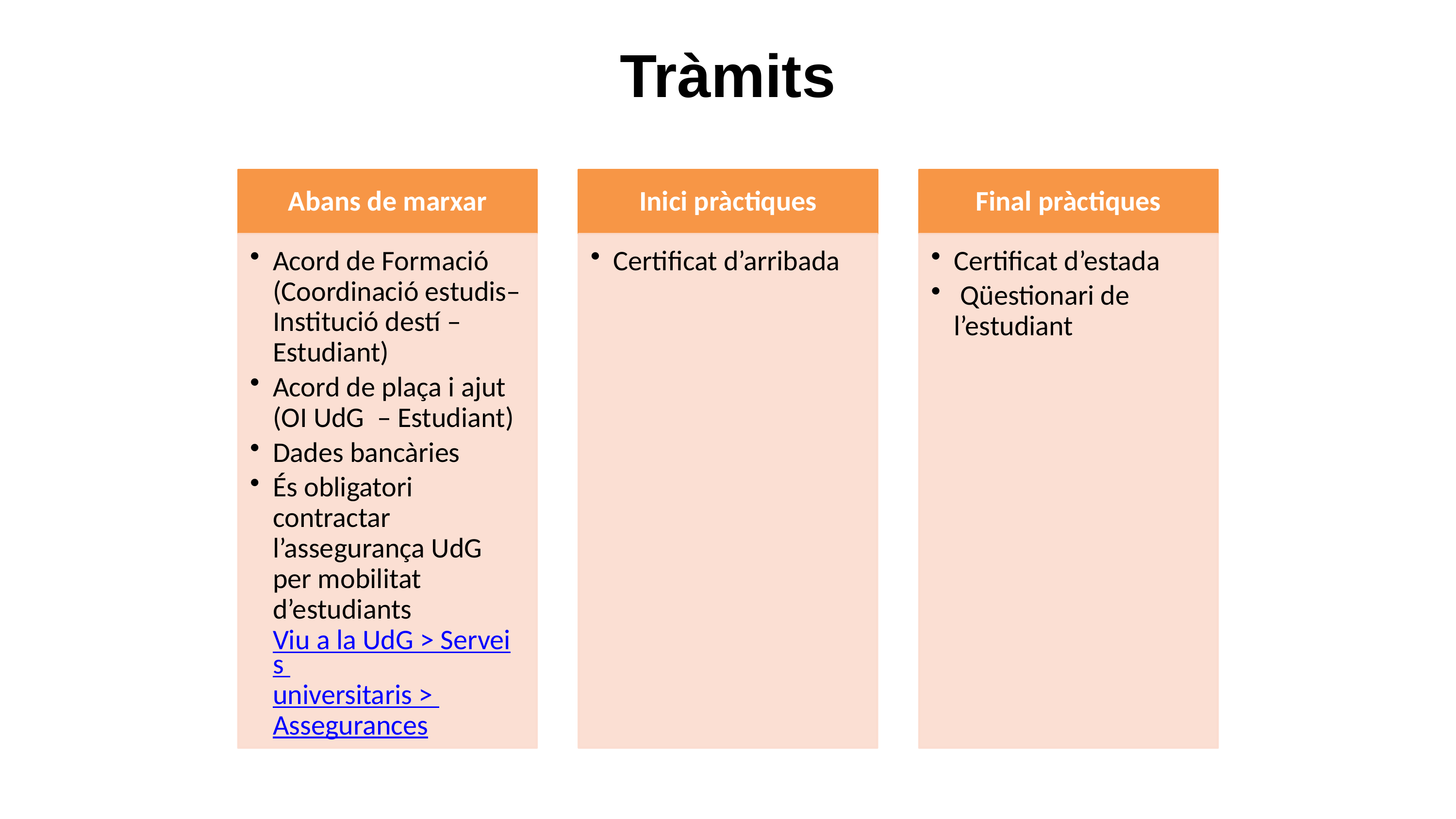

# Tràmits
Abans de marxar
Acord de Formació (Coordinació estudis– Institució destí – Estudiant)
Acord de plaça i ajut (OI UdG  – Estudiant)
Dades bancàries
És obligatori contractar l’assegurança UdG per mobilitat d’estudiants  Viu a la UdG > Serveis universitaris > Assegurances
Inici pràctiques
Certificat d’arribada
Final pràctiques
Certificat d’estada
 Qüestionari de l’estudiant